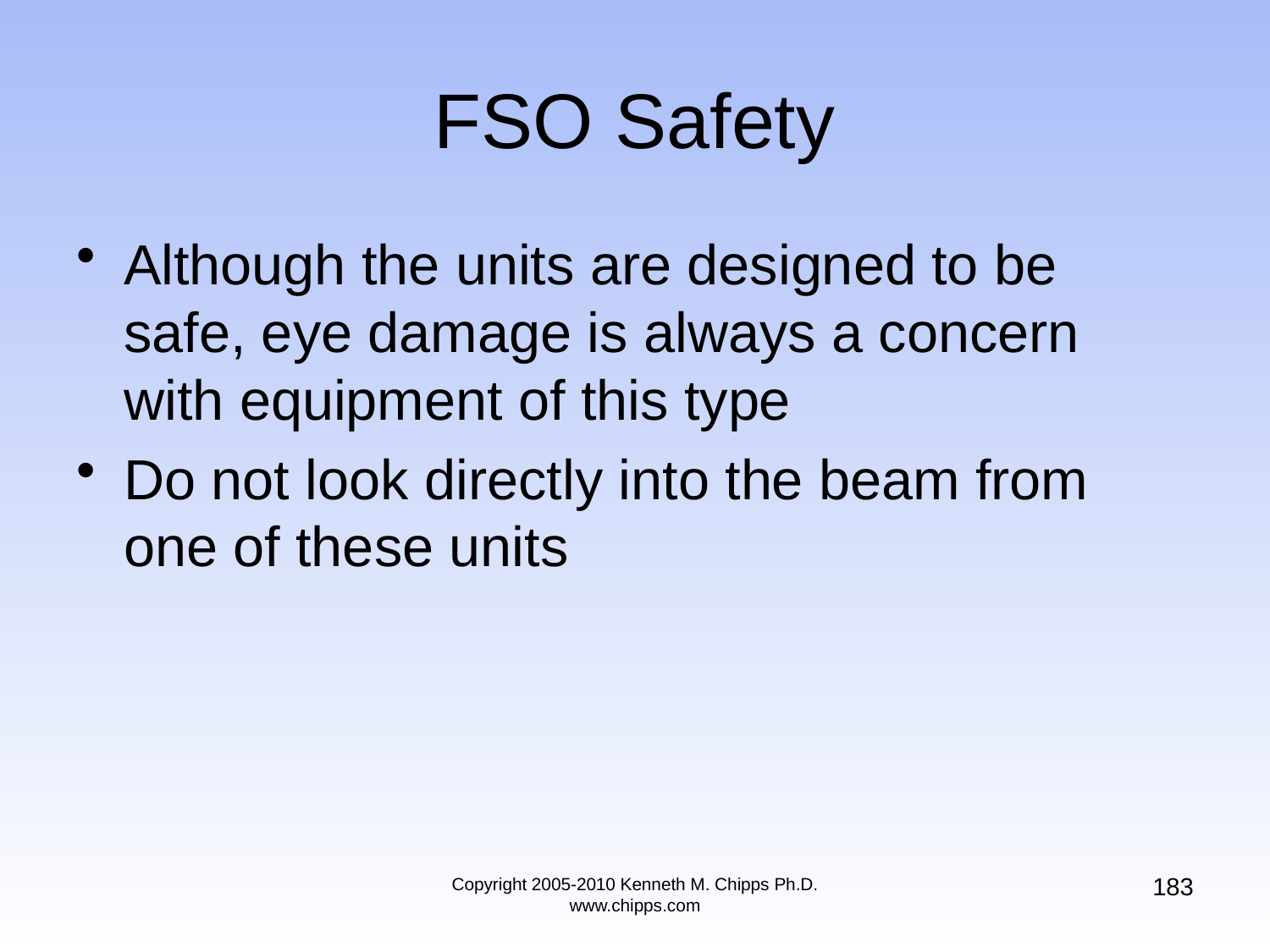

# FSO Safety
Although the units are designed to be safe, eye damage is always a concern with equipment of this type
Do not look directly into the beam from one of these units
183
Copyright 2005-2010 Kenneth M. Chipps Ph.D. www.chipps.com